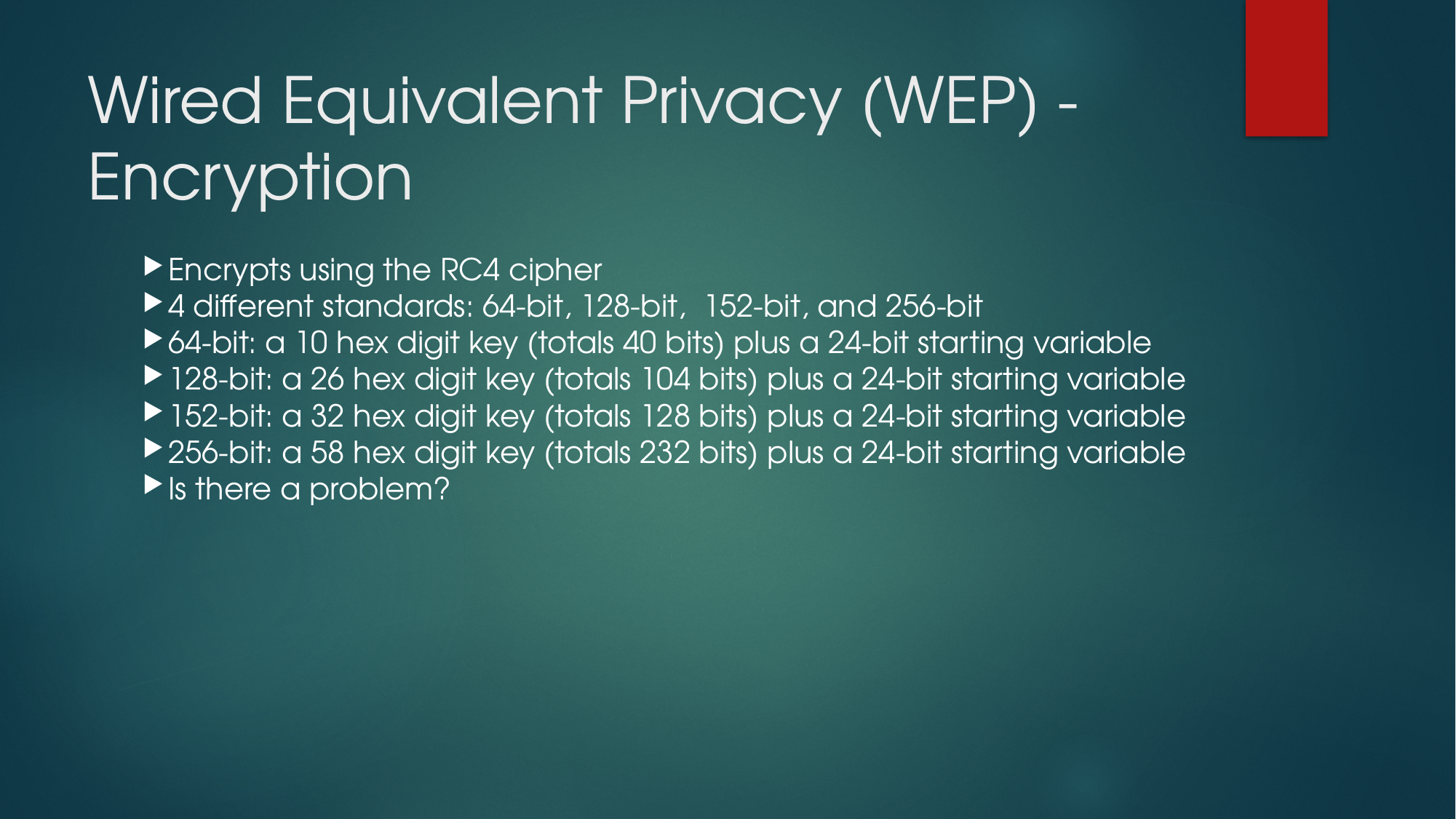

Wired Equivalent Privacy (WEP) - Encryption
Encrypts using the RC4 cipher
4 different standards: 64-bit, 128-bit,  152-bit, and 256-bit
64-bit: a 10 hex digit key (totals 40 bits) plus a 24-bit starting variable
128-bit: a 26 hex digit key (totals 104 bits) plus a 24-bit starting variable
152-bit: a 32 hex digit key (totals 128 bits) plus a 24-bit starting variable
256-bit: a 58 hex digit key (totals 232 bits) plus a 24-bit starting variable
Is there a problem?